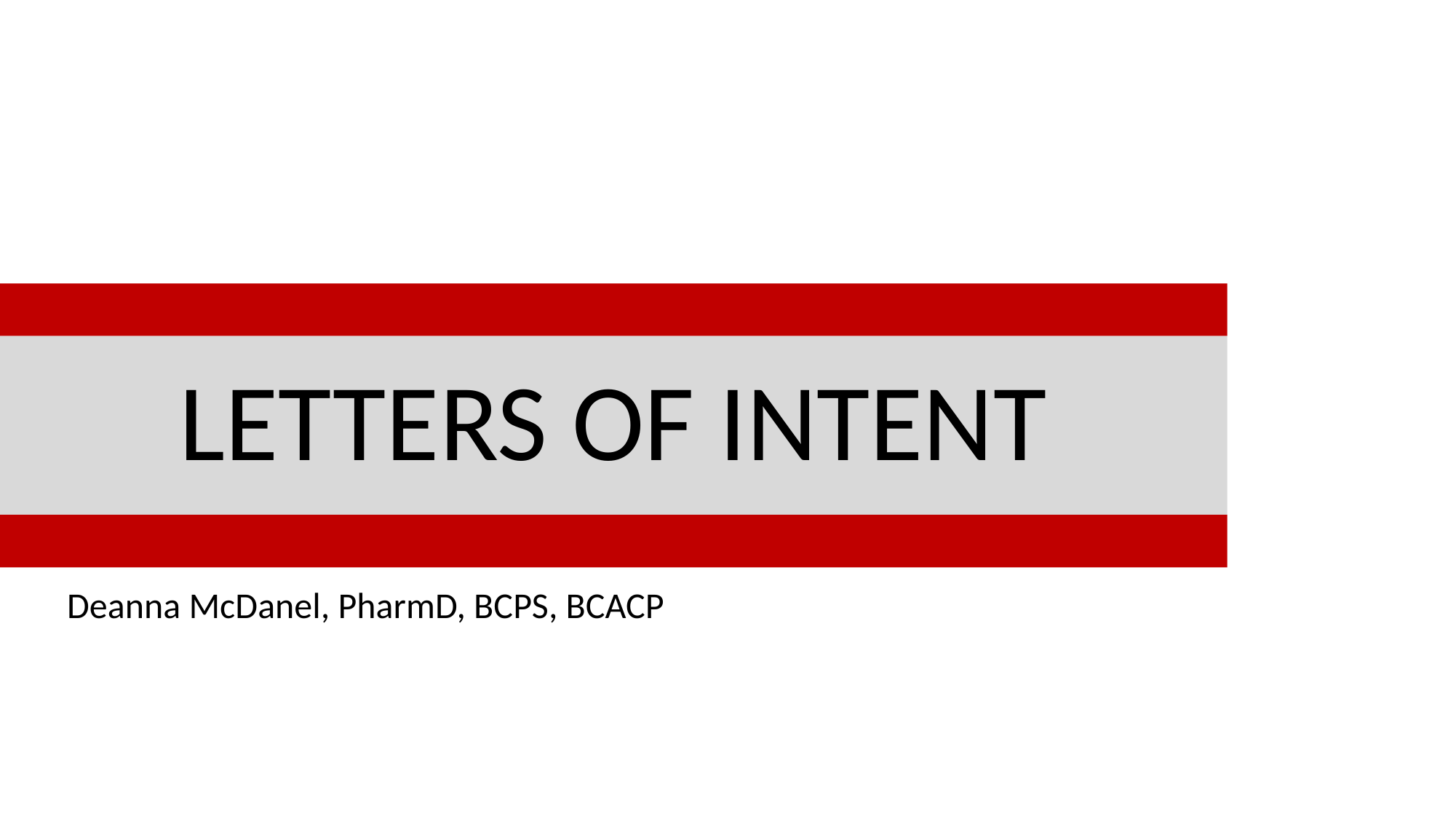

Letters of Intent

Deanna McDanel, PharmD, BCPS, BCACP